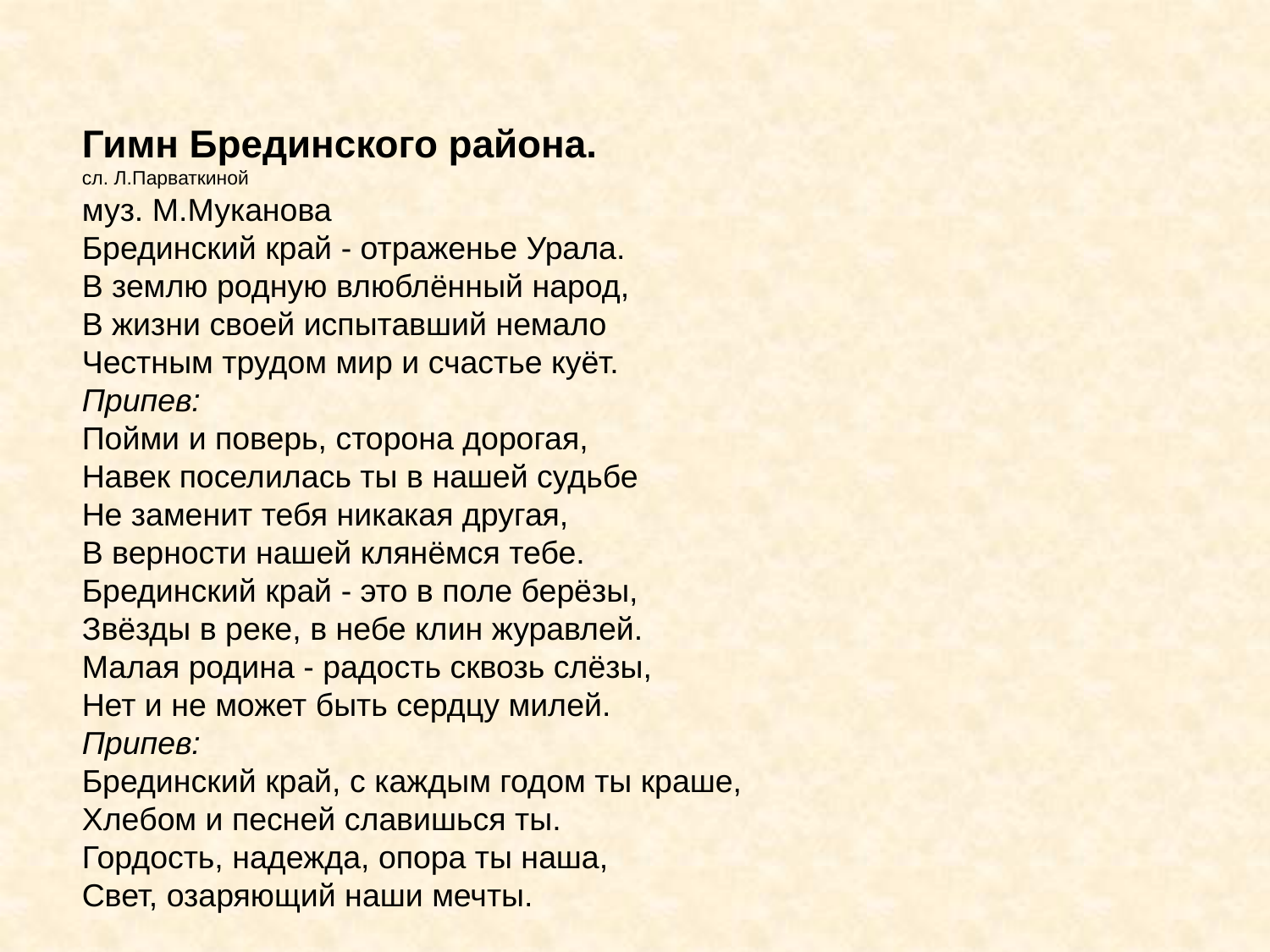

Гимн Брединского района.
сл. Л.Парваткиной
муз. М.Муканова
Брединский край - отраженье Урала.
В землю родную влюблённый народ,
В жизни своей испытавший немало
Честным трудом мир и счастье куёт.
Припев:
Пойми и поверь, сторона дорогая,
Навек поселилась ты в нашей судьбе
Не заменит тебя никакая другая,
В верности нашей клянёмся тебе.
Брединский край - это в поле берёзы,
Звёзды в реке, в небе клин журавлей.
Малая родина - радость сквозь слёзы,
Нет и не может быть сердцу милей.
Припев:
Брединский край, с каждым годом ты краше,
Хлебом и песней славишься ты.
Гордость, надежда, опора ты наша,
Свет, озаряющий наши мечты.